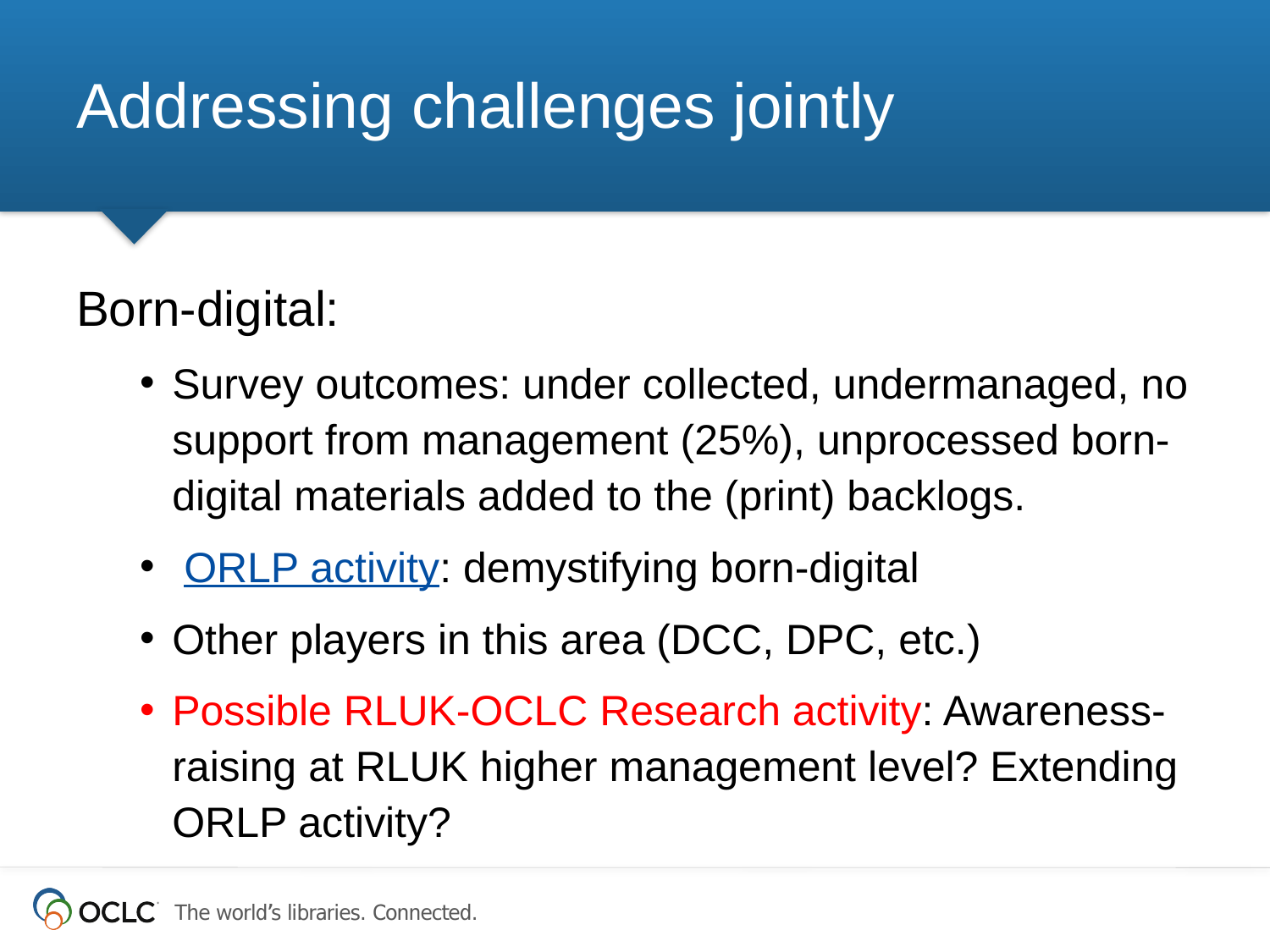

# Addressing challenges jointly
Born-digital:
Survey outcomes: under collected, undermanaged, no support from management (25%), unprocessed born-digital materials added to the (print) backlogs.
 ORLP activity: demystifying born-digital
Other players in this area (DCC, DPC, etc.)
Possible RLUK-OCLC Research activity: Awareness-raising at RLUK higher management level? Extending ORLP activity?